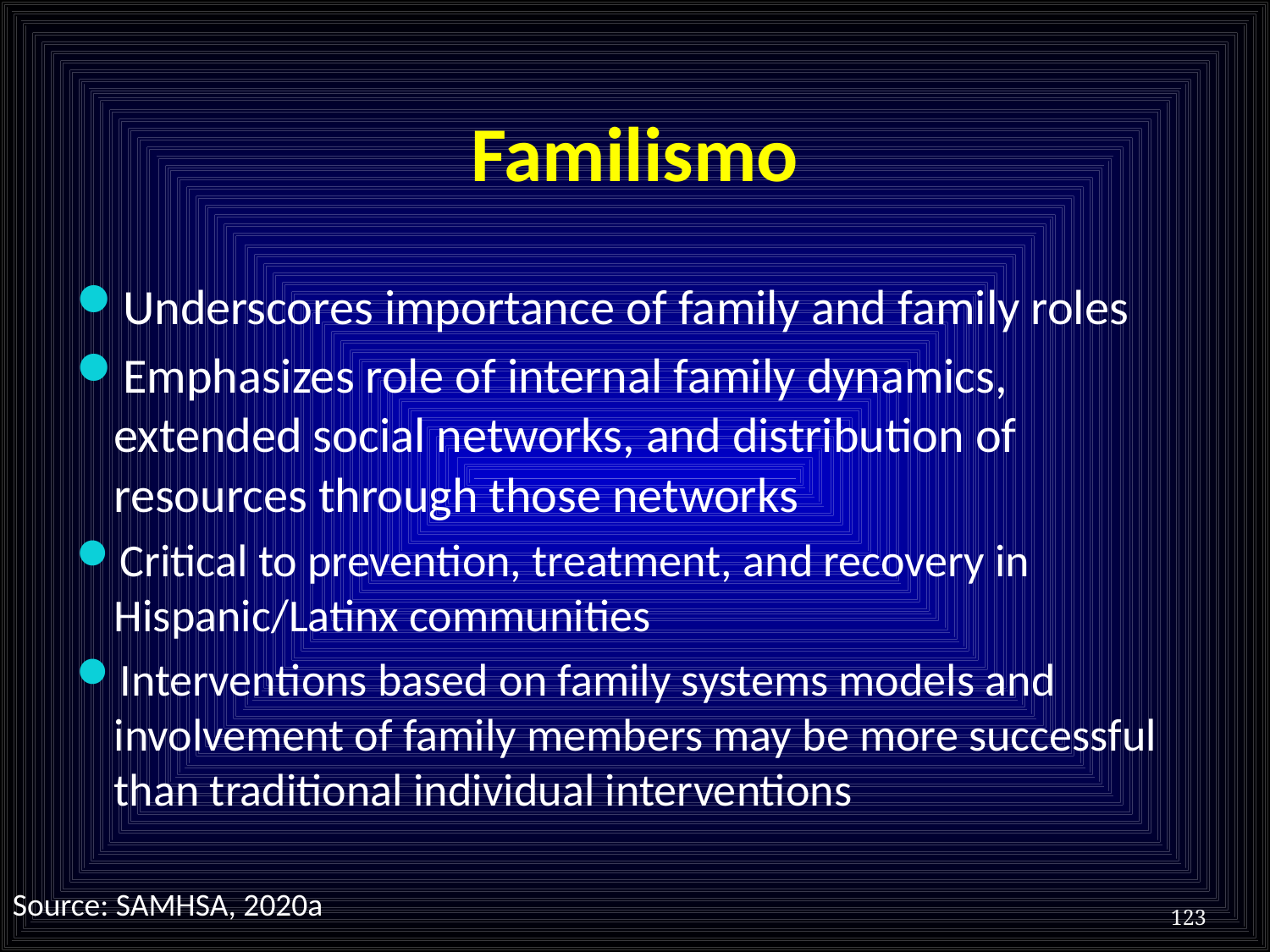

# Familismo
Underscores importance of family and family roles
Emphasizes role of internal family dynamics, extended social networks, and distribution of resources through those networks
Critical to prevention, treatment, and recovery in Hispanic/Latinx communities
Interventions based on family systems models and involvement of family members may be more successful than traditional individual interventions
Source: SAMHSA, 2020a
123